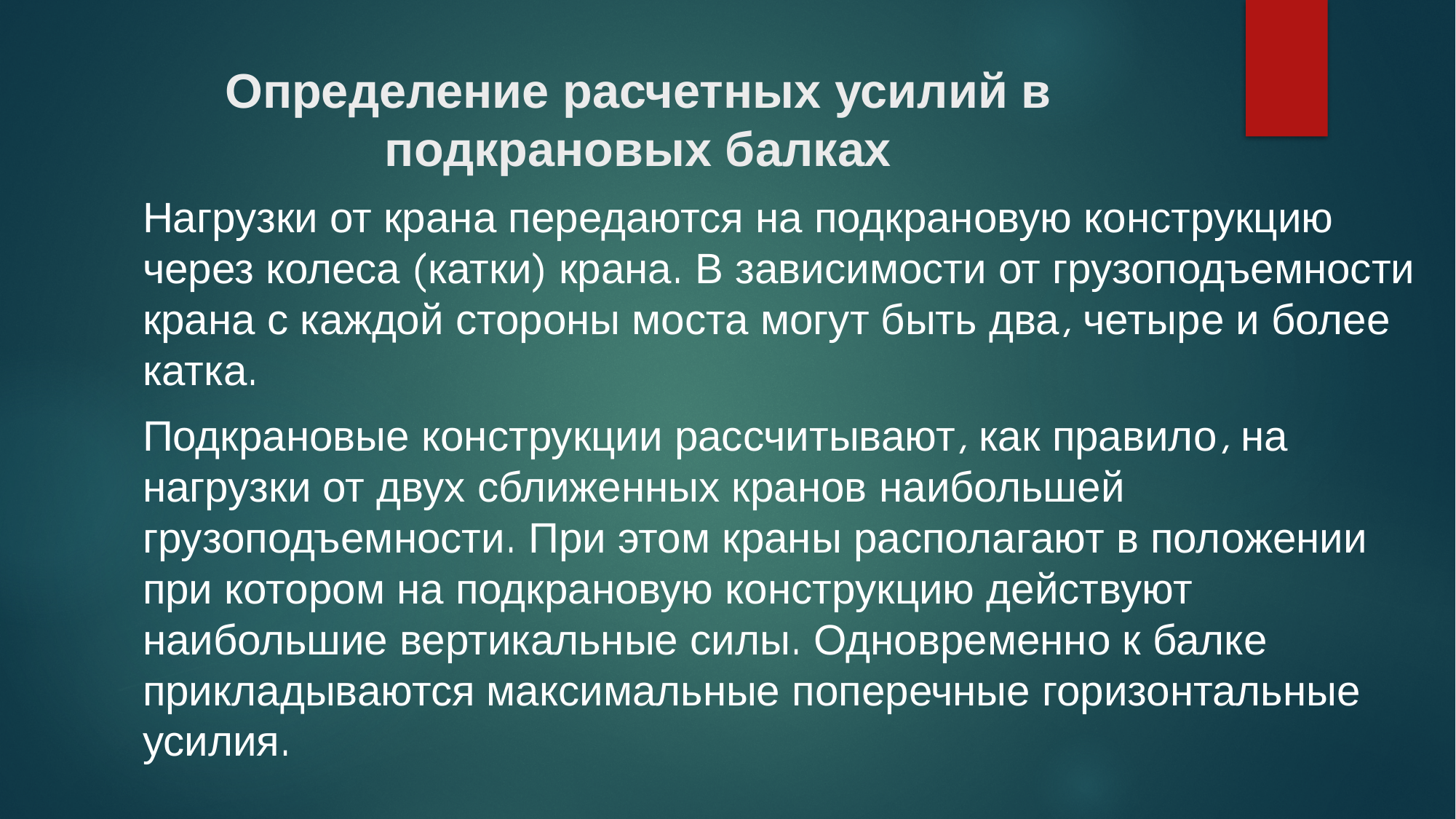

# Определение расчетных усилий в подкрановых балках
Нагрузки от крана передаются на подкрановую конструкцию через колеса (катки) крана. В зависимости от грузоподъемности крана с каждой стороны моста могут быть два, четыре и более катка.
Подкрановые конструкции рассчитывают, как правило, на нагрузки от двух сближенных кранов наибольшей грузоподъемности. При этом краны располагают в положении при котором на подкрановую конструкцию действуют наибольшие вертикальные силы. Одновременно к балке прикладываются максимальные поперечные горизонтальные усилия.